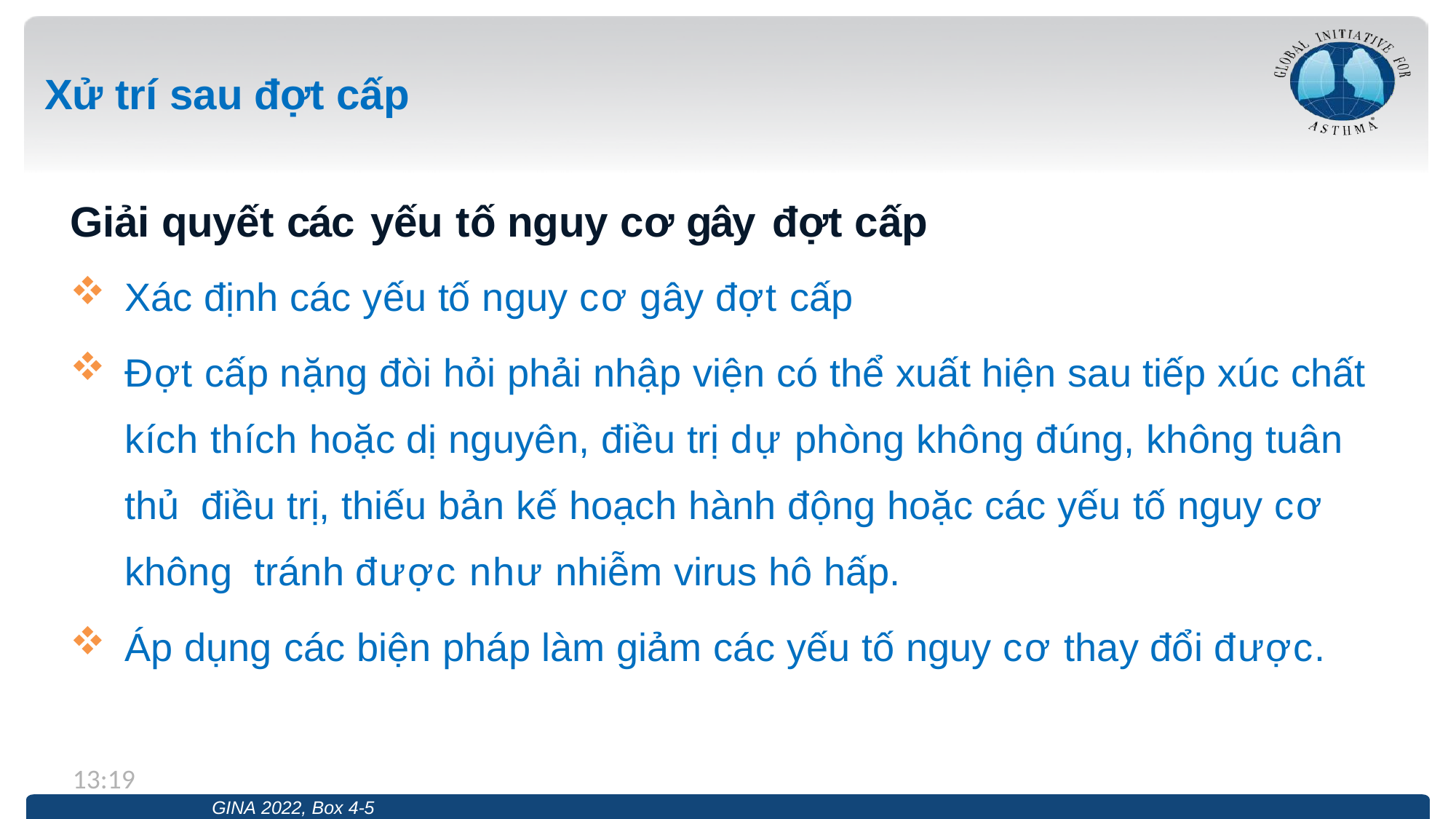

# Xử trí sau đợt cấp
Giải quyết các yếu tố nguy cơ gây đợt cấp
Xác định các yếu tố nguy cơ gây đợt cấp
Đợt cấp nặng đòi hỏi phải nhập viện có thể xuất hiện sau tiếp xúc chất  kích thích hoặc dị nguyên, điều trị dự phòng không đúng, không tuân thủ  điều trị, thiếu bản kế hoạch hành động hoặc các yếu tố nguy cơ không  tránh được như nhiễm virus hô hấp.
Áp dụng các biện pháp làm giảm các yếu tố nguy cơ thay đổi được.
13:19
GINA 2022, Box 4-5